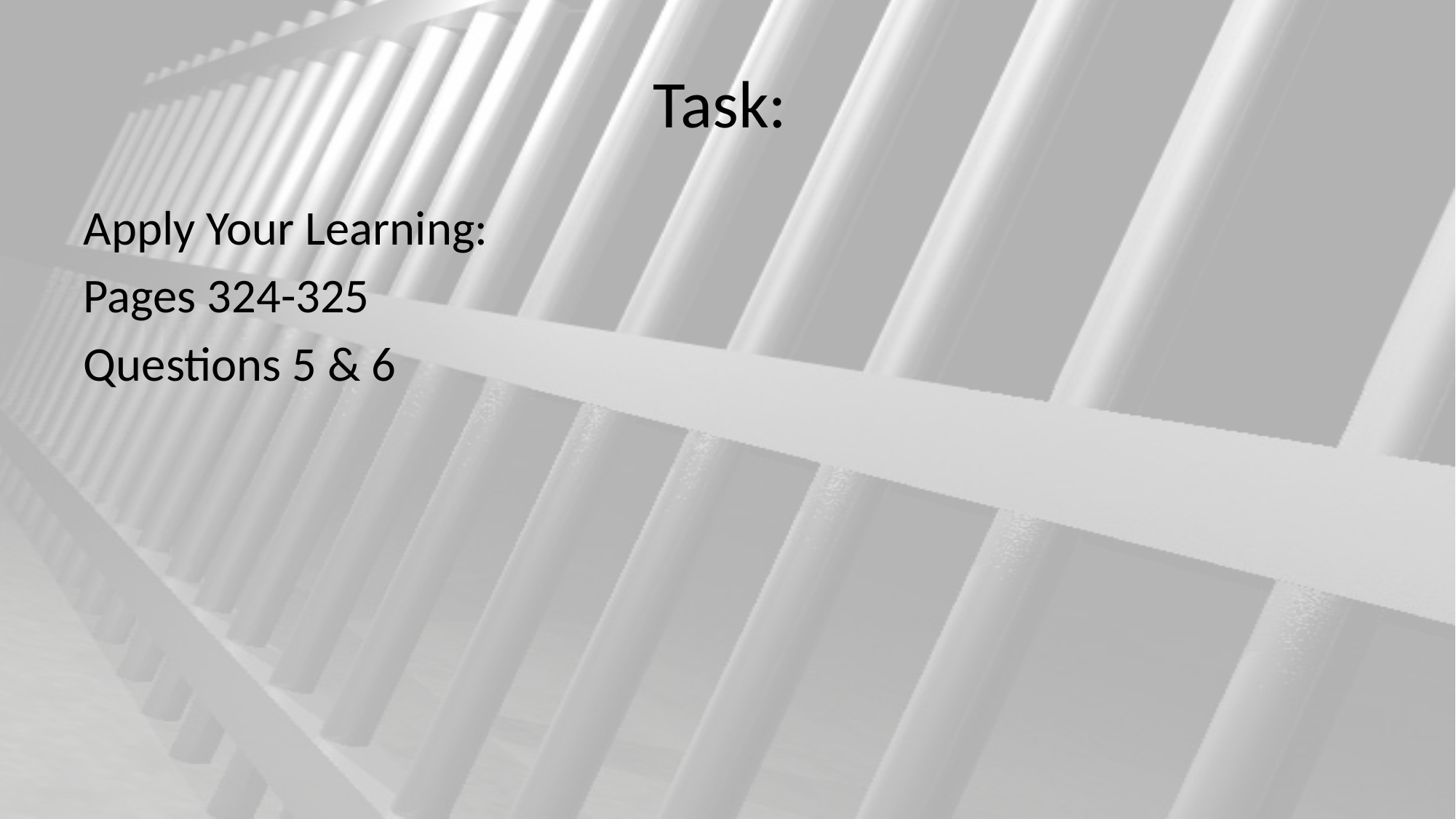

# Task:
Apply Your Learning:
Pages 324-325
Questions 5 & 6